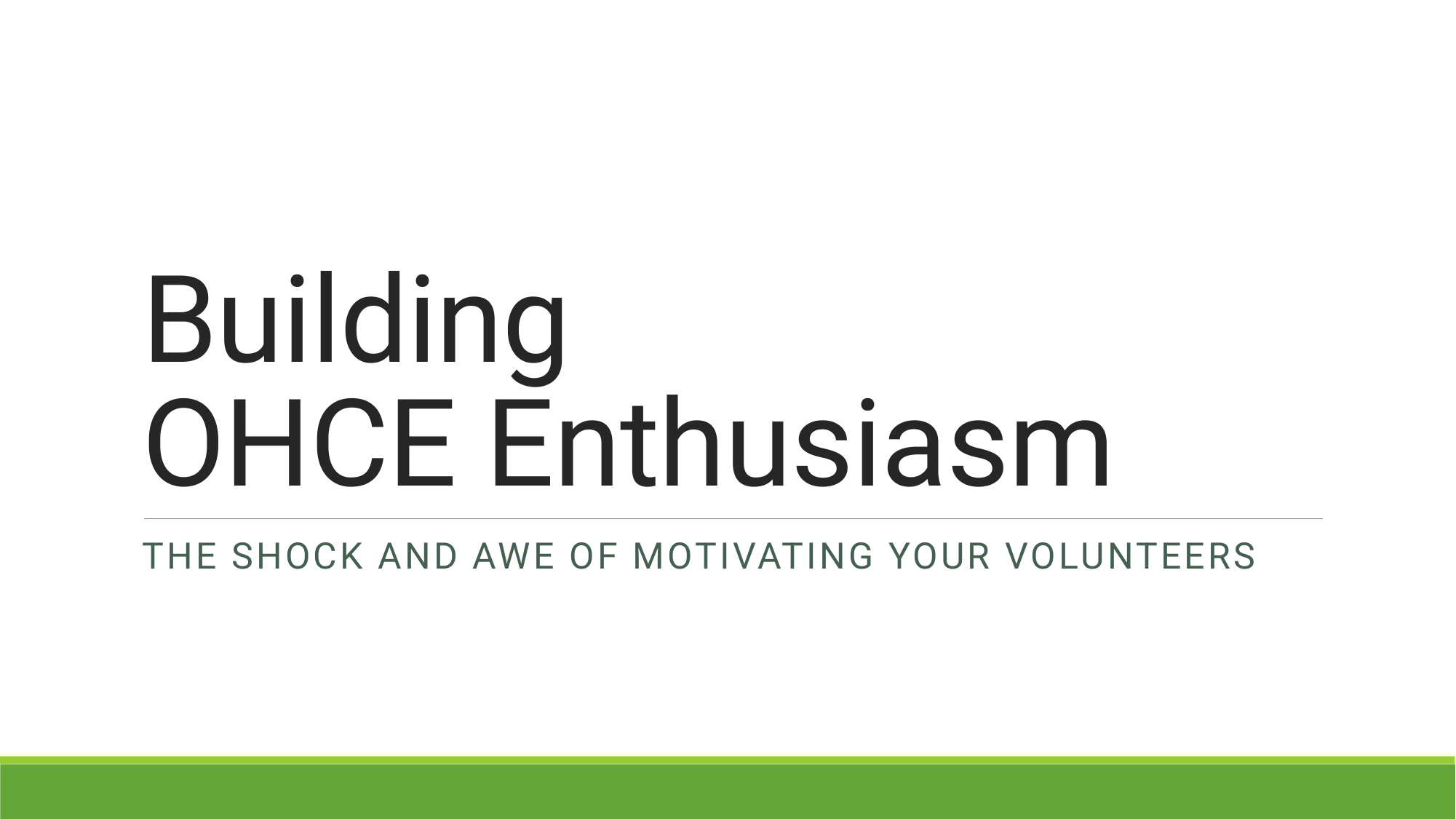

# Building OHCE Enthusiasm
The Shock and Awe of motivating your volunteers